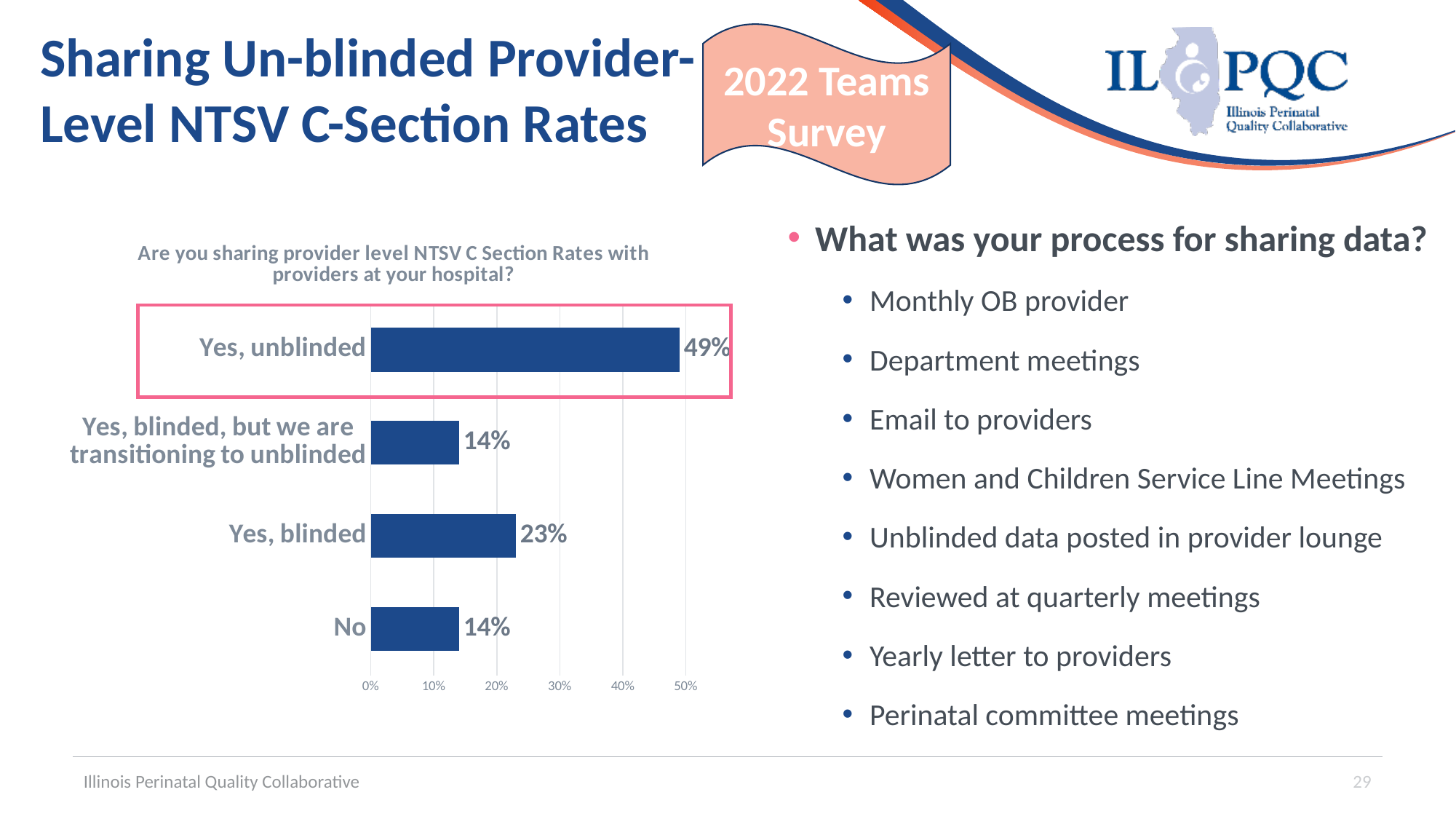

# Sharing Un-blinded Provider-Level NTSV C-Section Rates
2022 Teams Survey
What was your process for sharing data?
Monthly OB provider
Department meetings
Email to providers
Women and Children Service Line Meetings
Unblinded data posted in provider lounge
Reviewed at quarterly meetings
Yearly letter to providers
Perinatal committee meetings

### Chart: Are you sharing provider level NTSV C Section Rates with providers at your hospital?

| Category |  |
|---|---|
| No | 0.14 |
| Yes, blinded | 0.23 |
| Yes, blinded, but we are transitioning to unblinded | 0.14 |
| Yes, unblinded | 0.49 |
Illinois Perinatal Quality Collaborative
29